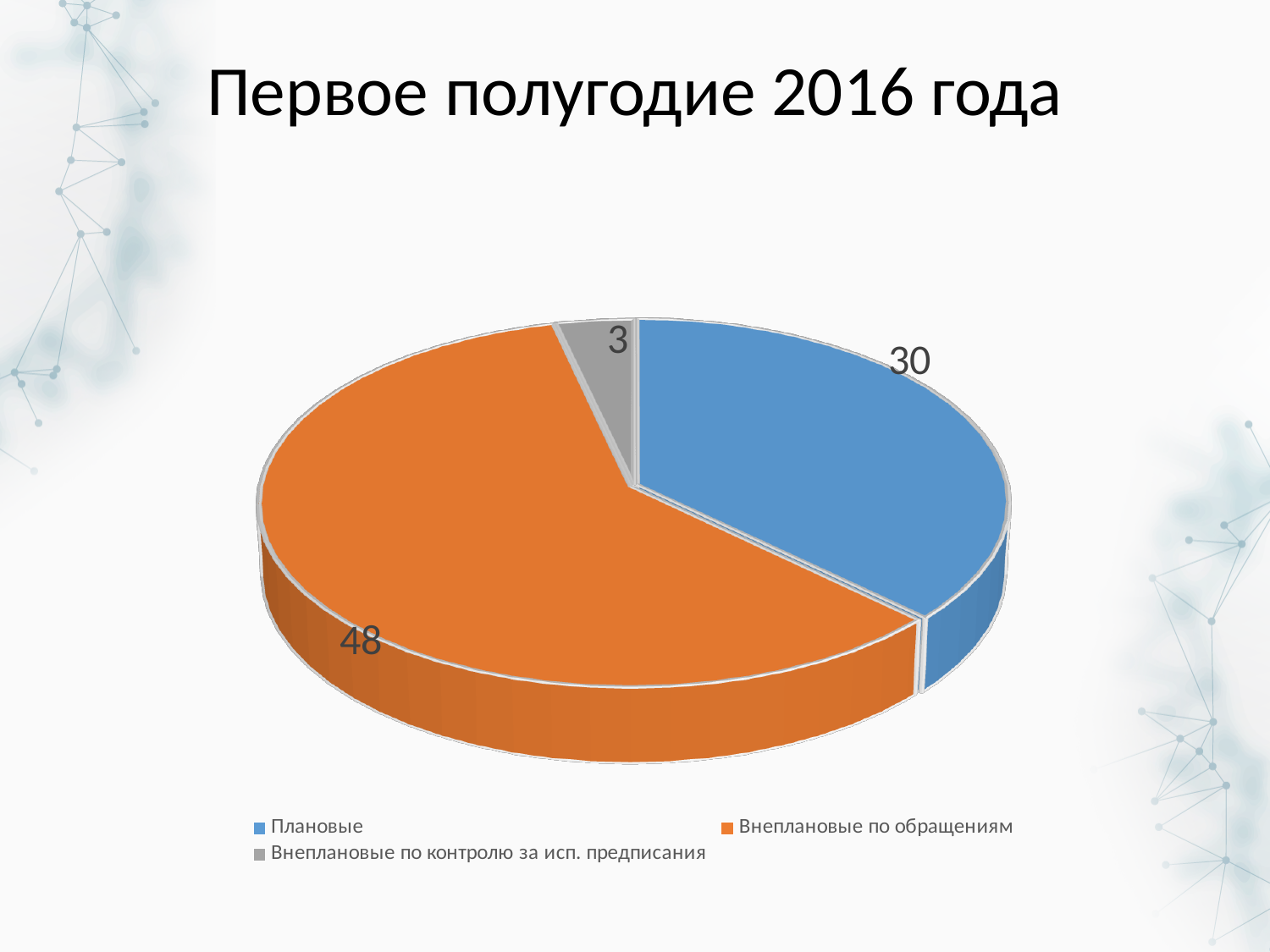

# Первое полугодие 2016 года

[unsupported chart]